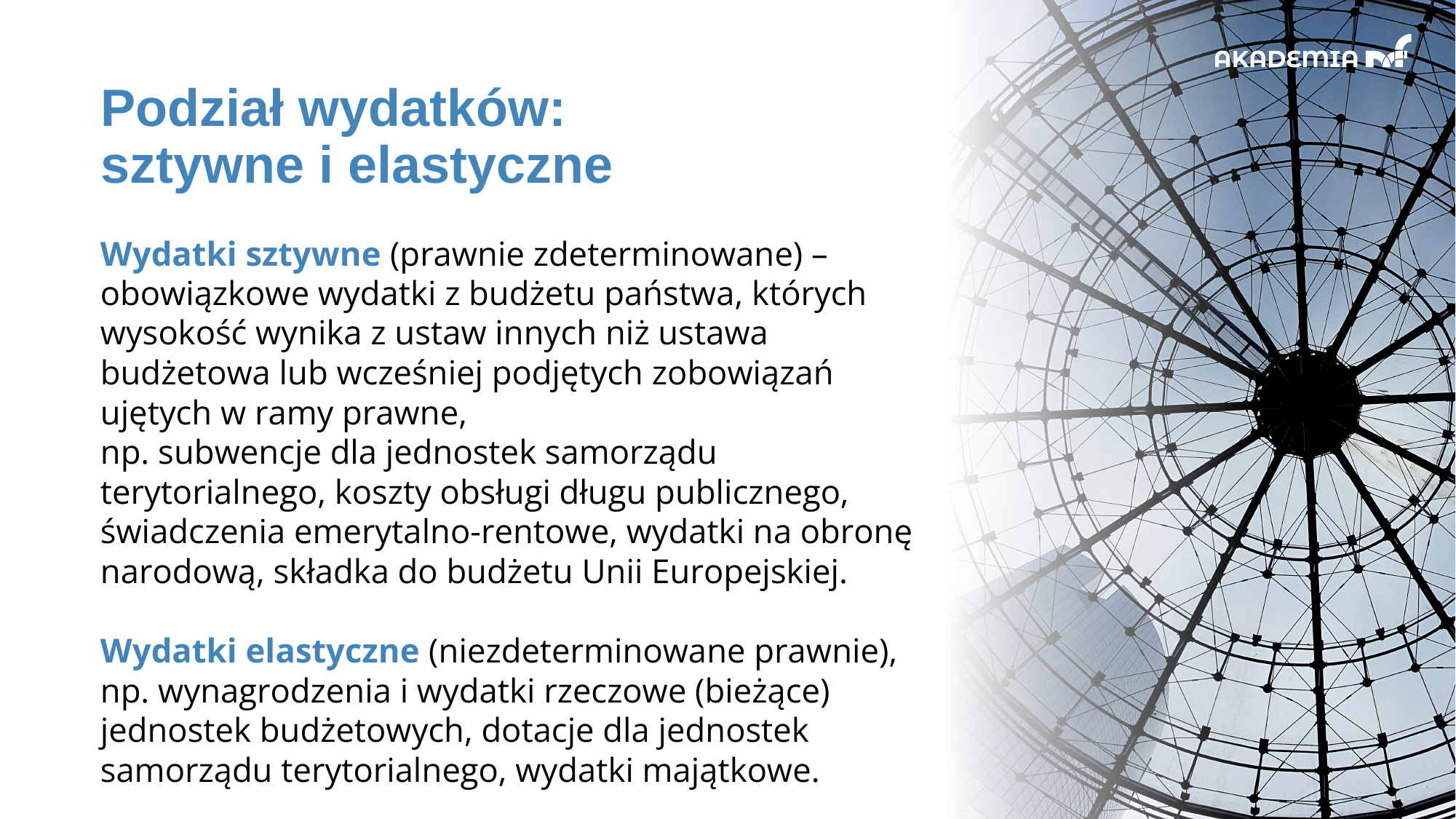

Podział wydatków: sztywne i elastyczne
Wydatki sztywne (prawnie zdeterminowane) – obowiązkowe wydatki z budżetu państwa, których wysokość wynika z ustaw innych niż ustawa budżetowa lub wcześniej podjętych zobowiązań ujętych w ramy prawne,
np. subwencje dla jednostek samorządu terytorialnego, koszty obsługi długu publicznego, świadczenia emerytalno-rentowe, wydatki na obronę narodową, składka do budżetu Unii Europejskiej.
Wydatki elastyczne (niezdeterminowane prawnie), np. wynagrodzenia i wydatki rzeczowe (bieżące) jednostek budżetowych, dotacje dla jednostek samorządu terytorialnego, wydatki majątkowe.